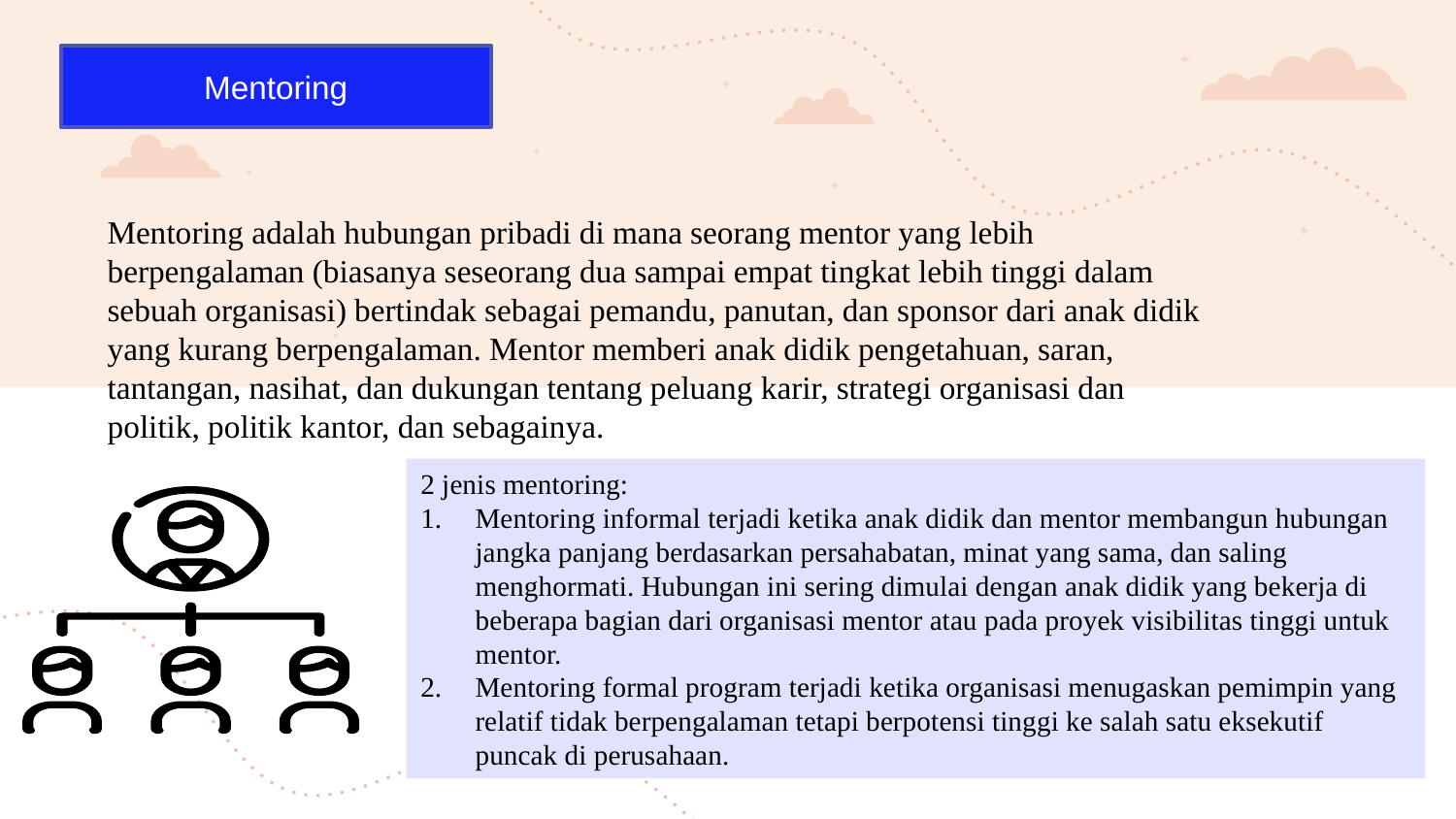

Mentoring
Mentoring adalah hubungan pribadi di mana seorang mentor yang lebih berpengalaman (biasanya seseorang dua sampai empat tingkat lebih tinggi dalam sebuah organisasi) bertindak sebagai pemandu, panutan, dan sponsor dari anak didik yang kurang berpengalaman. Mentor memberi anak didik pengetahuan, saran, tantangan, nasihat, dan dukungan tentang peluang karir, strategi organisasi dan politik, politik kantor, dan sebagainya.
2 jenis mentoring:
Mentoring informal terjadi ketika anak didik dan mentor membangun hubungan jangka panjang berdasarkan persahabatan, minat yang sama, dan saling menghormati. Hubungan ini sering dimulai dengan anak didik yang bekerja di beberapa bagian dari organisasi mentor atau pada proyek visibilitas tinggi untuk mentor.
Mentoring formal program terjadi ketika organisasi menugaskan pemimpin yang relatif tidak berpengalaman tetapi berpotensi tinggi ke salah satu eksekutif puncak di perusahaan.